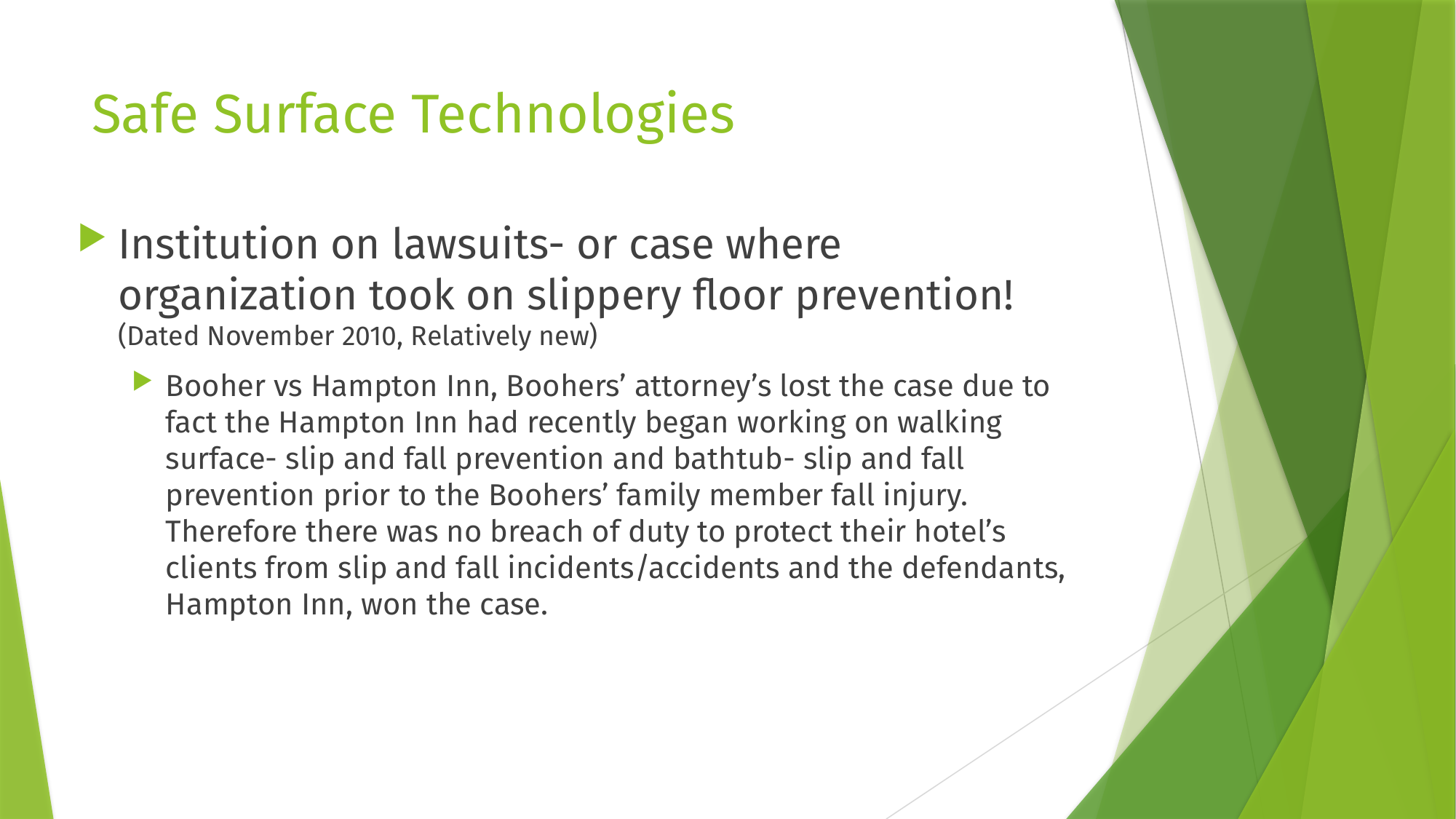

# Safe Surface Technologies
Institution on lawsuits- or case where organization took on slippery floor prevention!  (Dated November 2010, Relatively new)
Booher vs Hampton Inn, Boohers’ attorney’s lost the case due to fact the Hampton Inn had recently began working on walking surface- slip and fall prevention and bathtub- slip and fall prevention prior to the Boohers’ family member fall injury.  Therefore there was no breach of duty to protect their hotel’s clients from slip and fall incidents/accidents and the defendants, Hampton Inn, won the case.